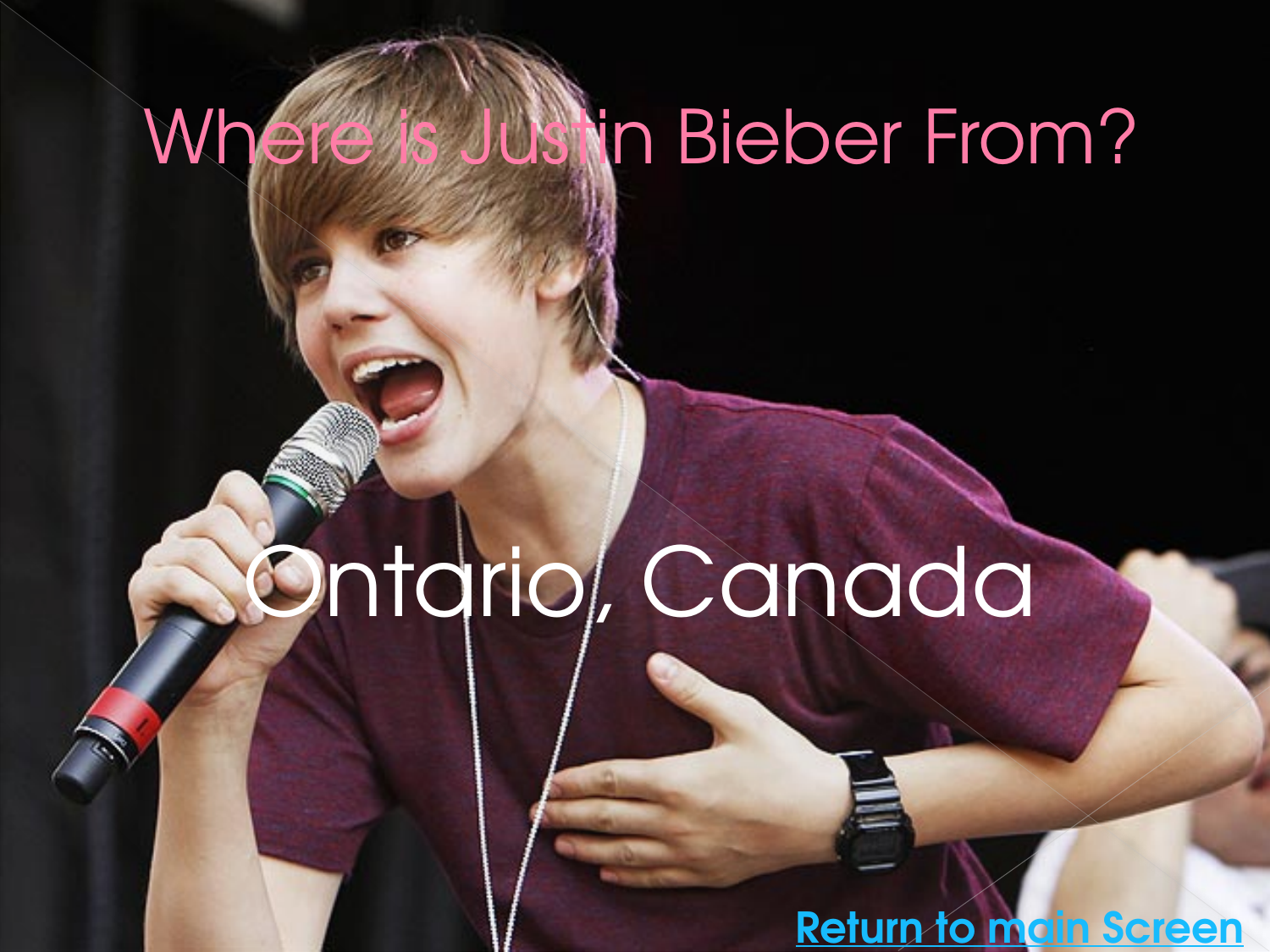

# Where is Justin Bieber From?
Ontario, Canada
Return to main Screen